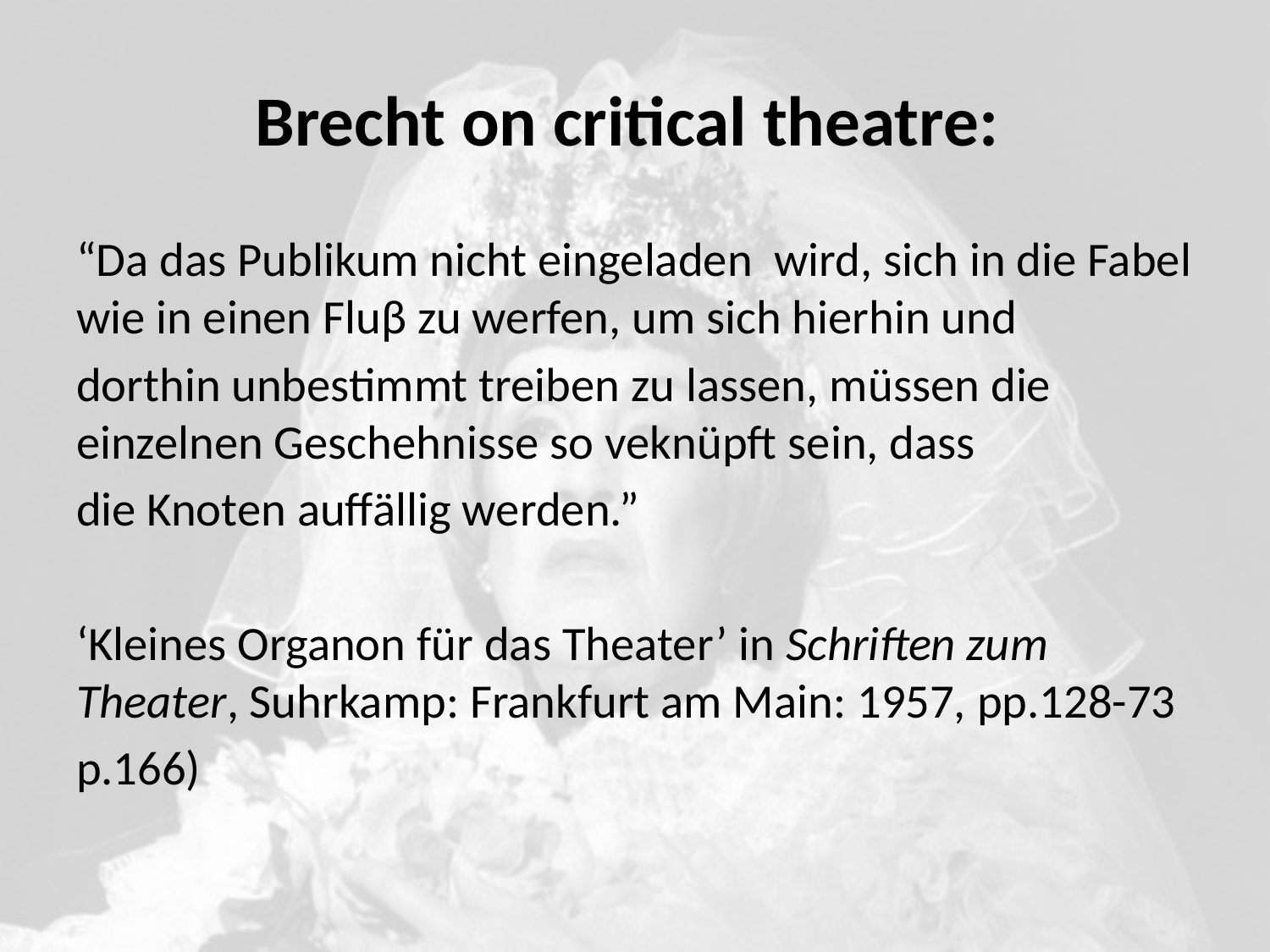

# Brecht on critical theatre:
“Da das Publikum nicht eingeladen  wird, sich in die Fabel wie in einen Fluβ zu werfen, um sich hierhin und
dorthin unbestimmt treiben zu lassen, müssen die einzelnen Geschehnisse so veknüpft sein, dass
die Knoten auffällig werden.”

‘Kleines Organon für das Theater’ in Schriften zum Theater, Suhrkamp: Frankfurt am Main: 1957, pp.128-73
p.166)